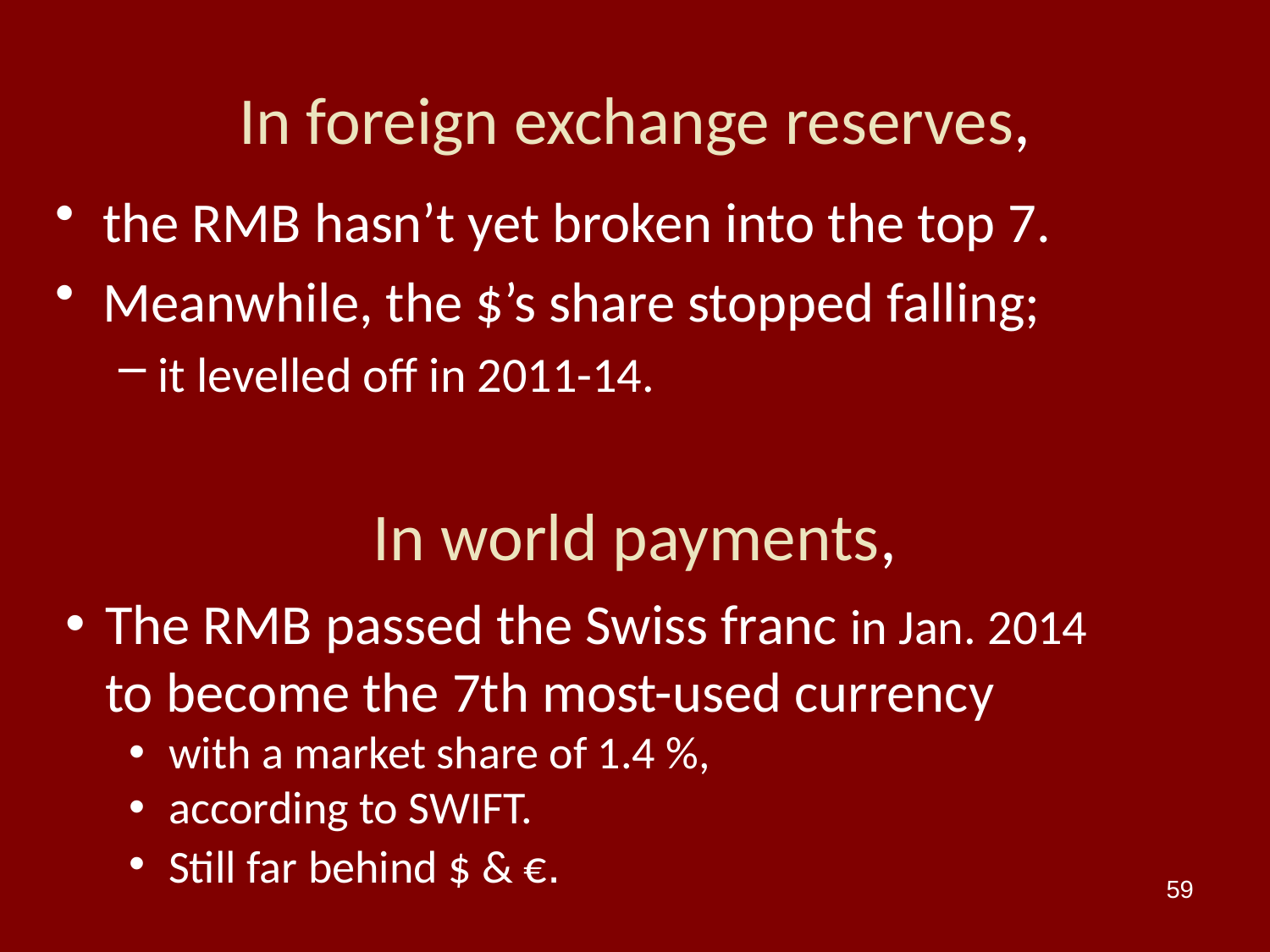

# In foreign exchange reserves,
the RMB hasn’t yet broken into the top 7.
Meanwhile, the $’s share stopped falling;
it levelled off in 2011-14.
In world payments,
The RMB passed the Swiss franc in Jan. 2014
to become the 7th most-used currency
with a market share of 1.4 %,
according to SWIFT.
Still far behind $ & €.
59